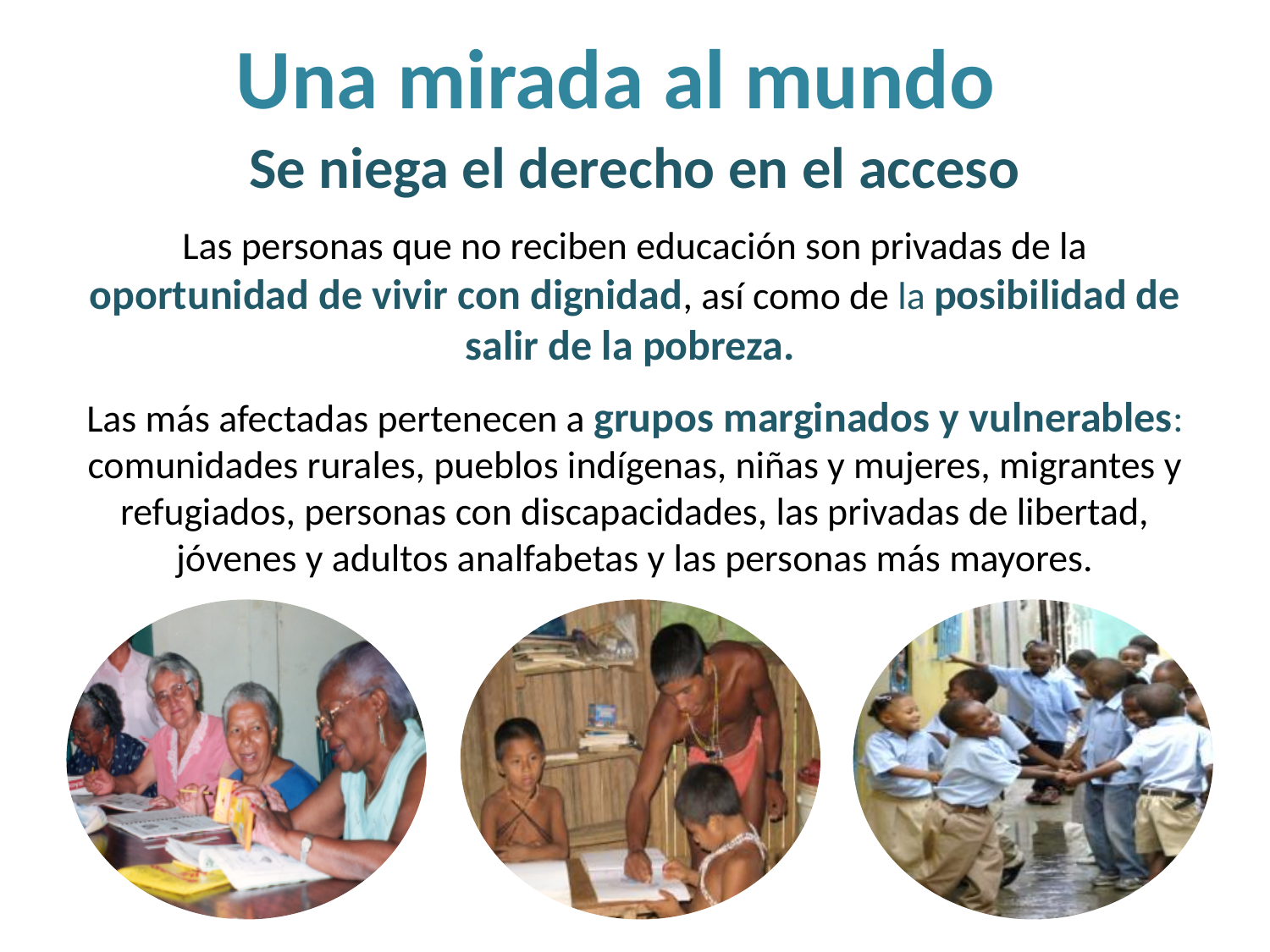

Una mirada al mundo
Se niega el derecho en el acceso
Las personas que no reciben educación son privadas de la oportunidad de vivir con dignidad, así como de la posibilidad de salir de la pobreza.
Las más afectadas pertenecen a grupos marginados y vulnerables: comunidades rurales, pueblos indígenas, niñas y mujeres, migrantes y refugiados, personas con discapacidades, las privadas de libertad, jóvenes y adultos analfabetas y las personas más mayores.